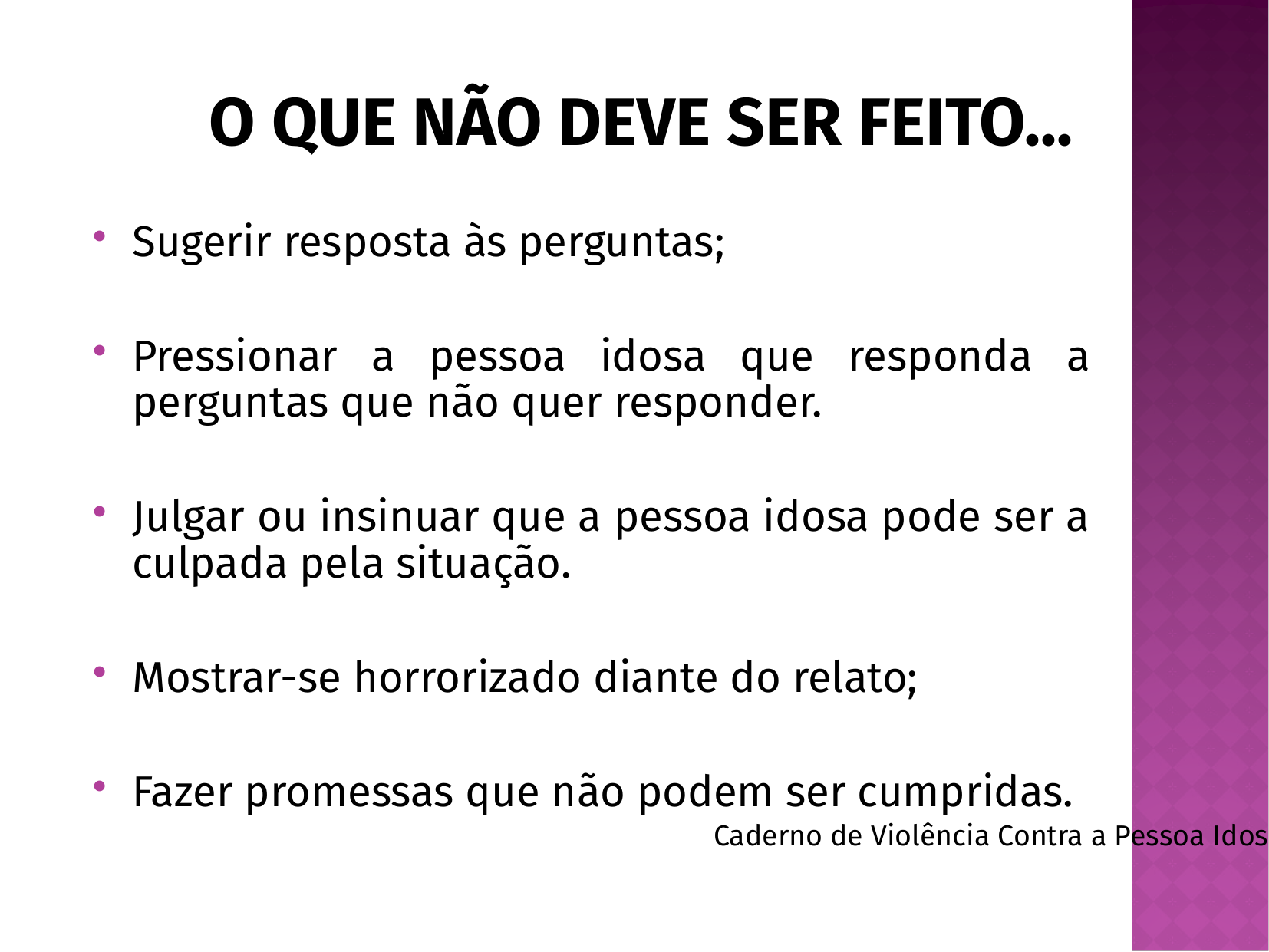

# O QUE NÃO DEVE SER FEITO...
Sugerir resposta às perguntas;

Pressionar a pessoa idosa que responda a perguntas que não quer responder.

Julgar ou insinuar que a pessoa idosa pode ser a culpada pela situação.

Mostrar-se horrorizado diante do relato;

Fazer promessas que não podem ser cumpridas.

Caderno de Violência Contra a Pessoa Idosa –